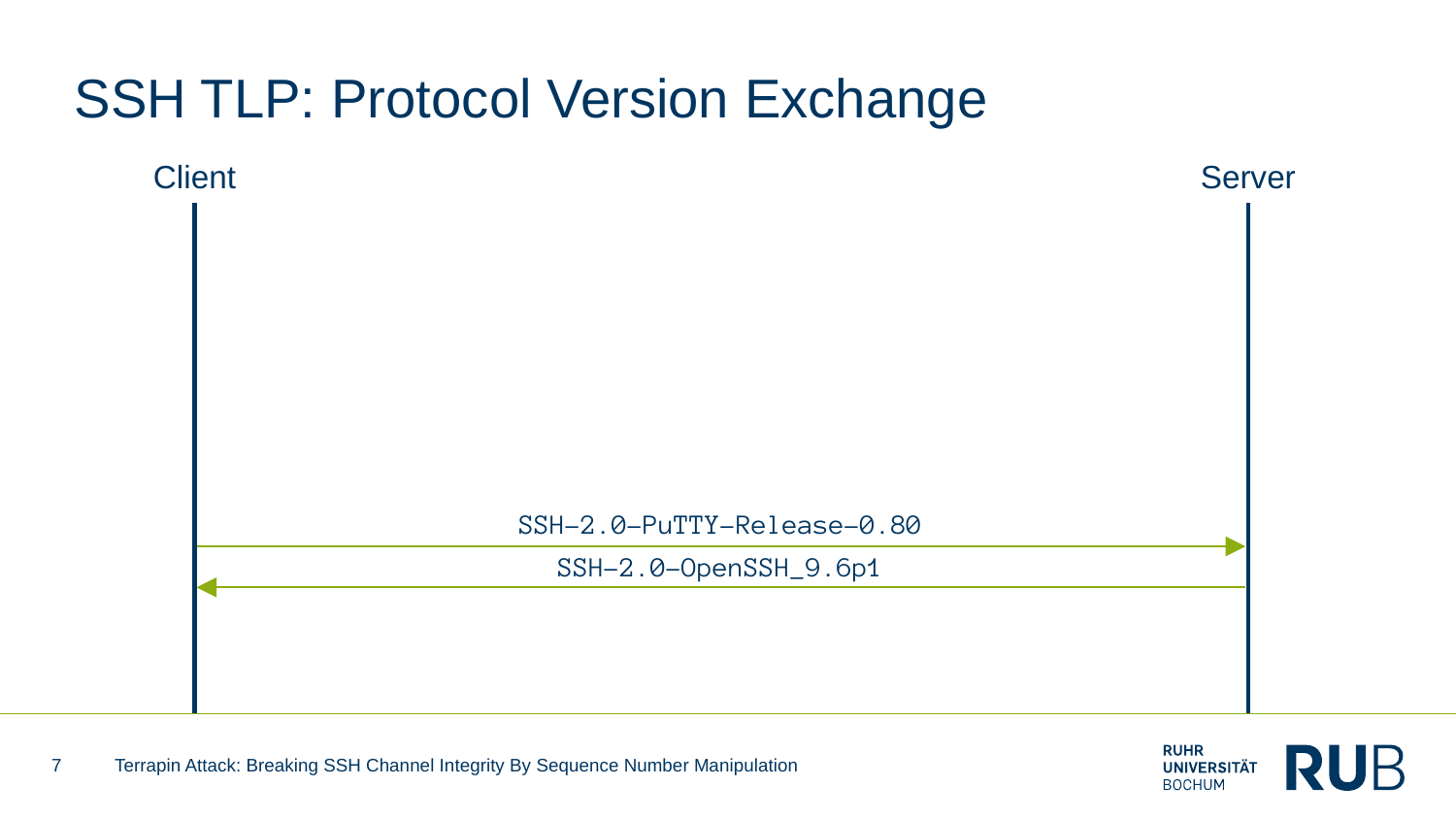

# SSH TLP: Protocol Version Exchange
Client
Server
SSH-2.0-PuTTY-Release-0.80
SSH-2.0-OpenSSH_9.6p1
7
Terrapin Attack: Breaking SSH Channel Integrity By Sequence Number Manipulation